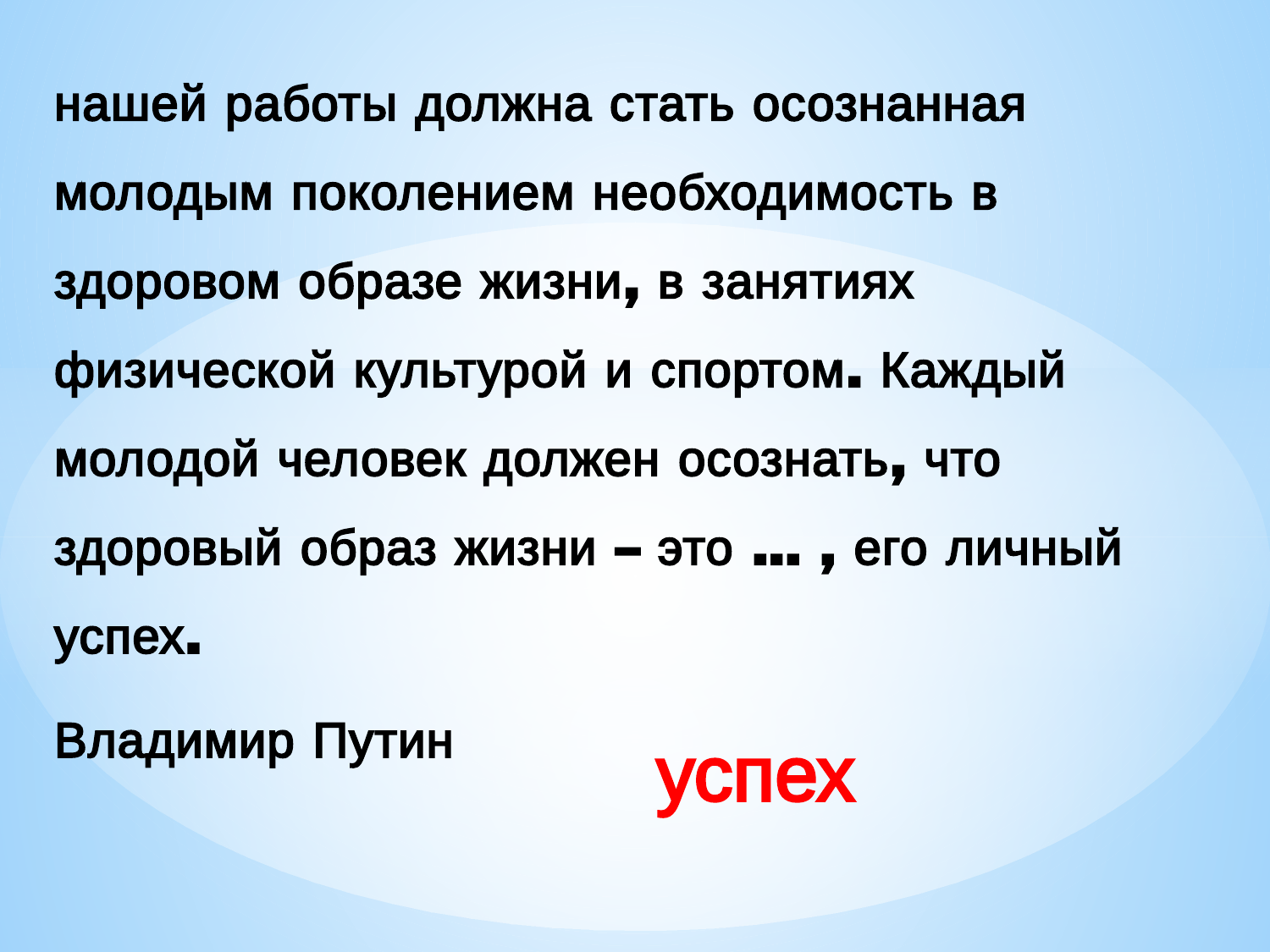

нашей работы должна стать осознанная молодым поколением необходимость в здоровом образе жизни, в занятиях физической культурой и спортом. Каждый молодой человек должен осознать, что здоровый образ жизни – это … , его личный успех.
Владимир Путин
успех